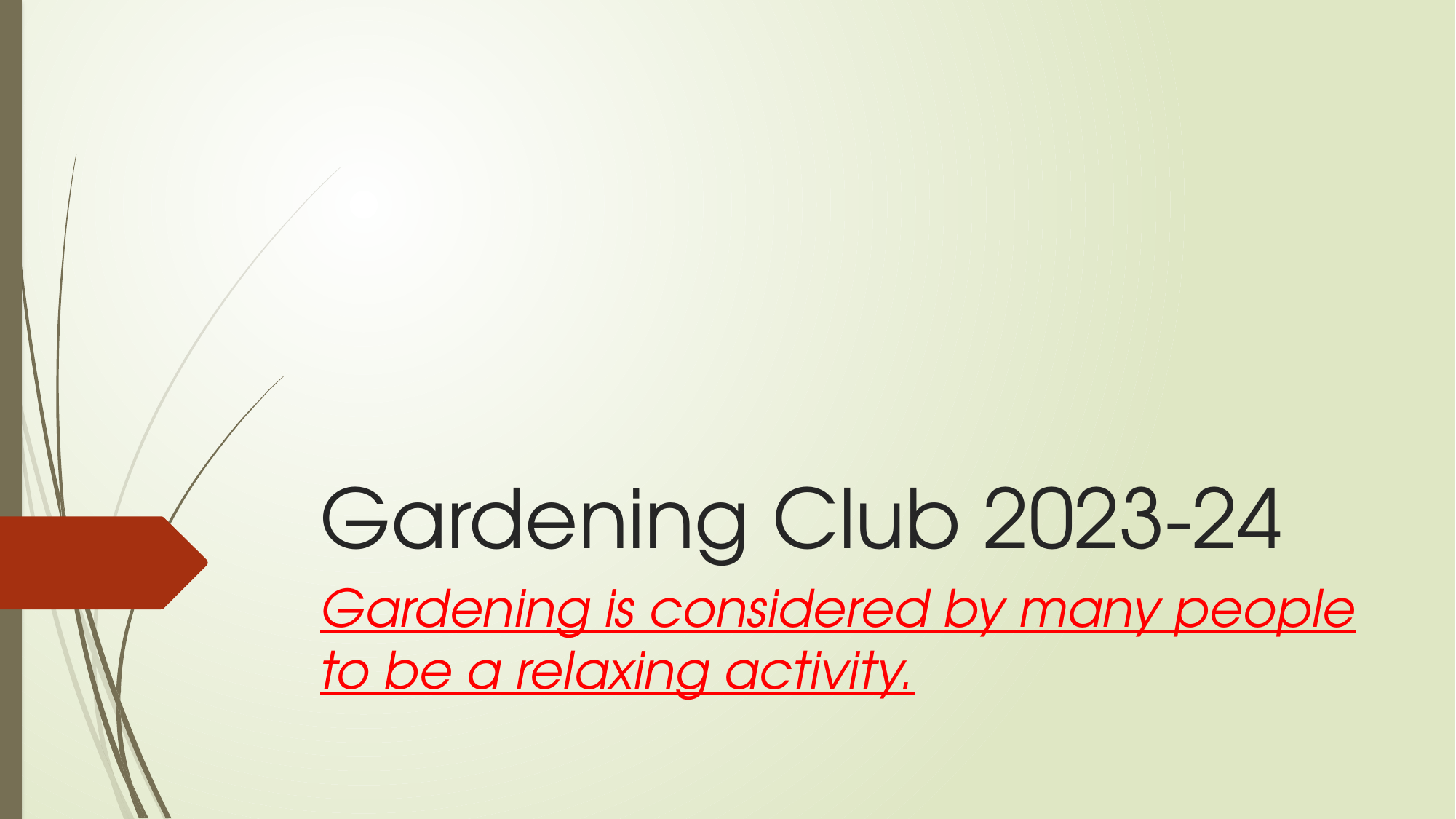

# Gardening Club 2023-24
Gardening is considered by many people to be a relaxing activity.